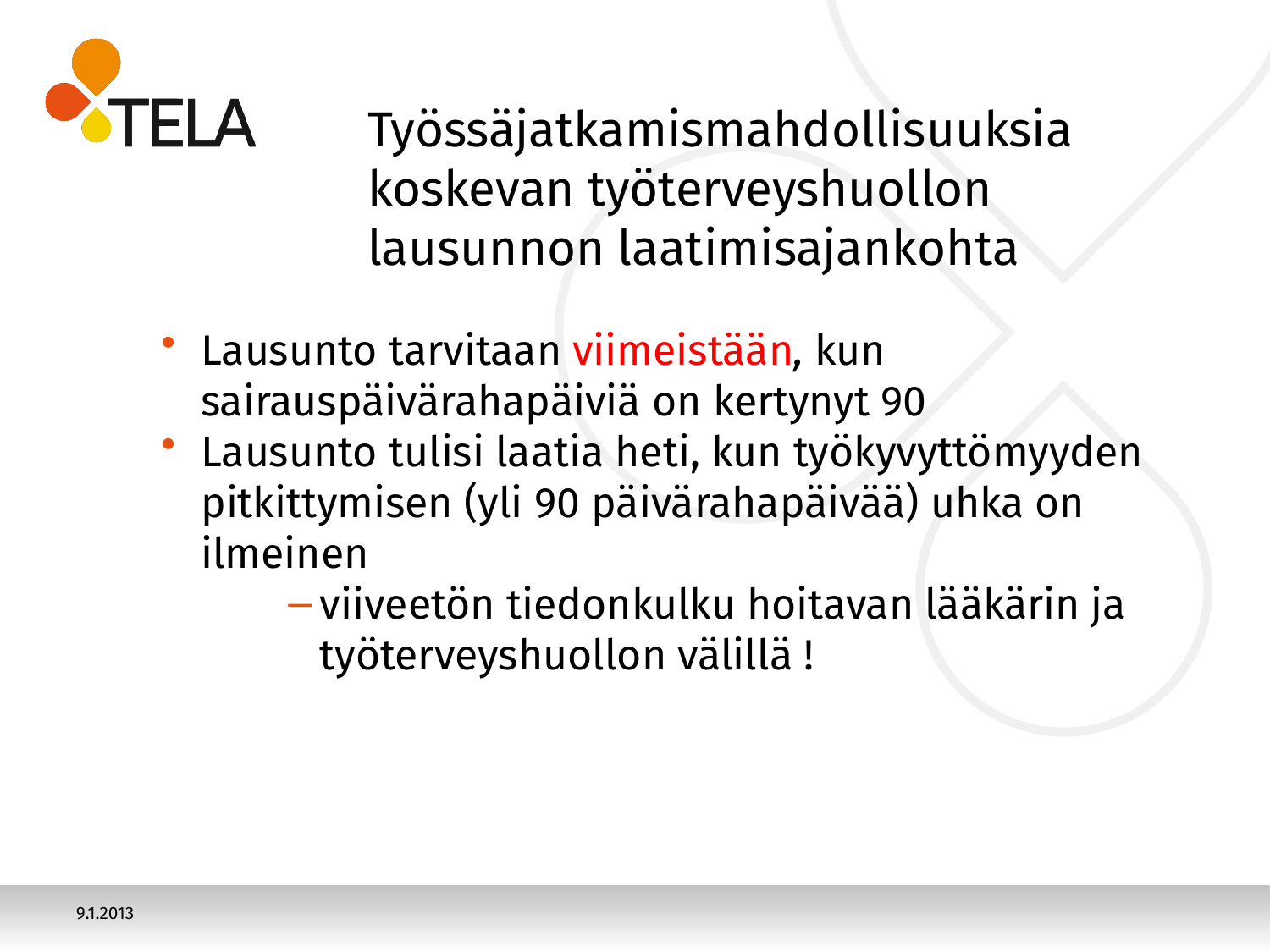

# Työssäjatkamismahdollisuuksia koskevan työterveyshuollon lausunnon laatimisajankohta
Lausunto tarvitaan viimeistään, kun sairauspäivärahapäiviä on kertynyt 90
Lausunto tulisi laatia heti, kun työkyvyttömyyden pitkittymisen (yli 90 päivärahapäivää) uhka on ilmeinen
viiveetön tiedonkulku hoitavan lääkärin ja työterveyshuollon välillä !

9.1.2013